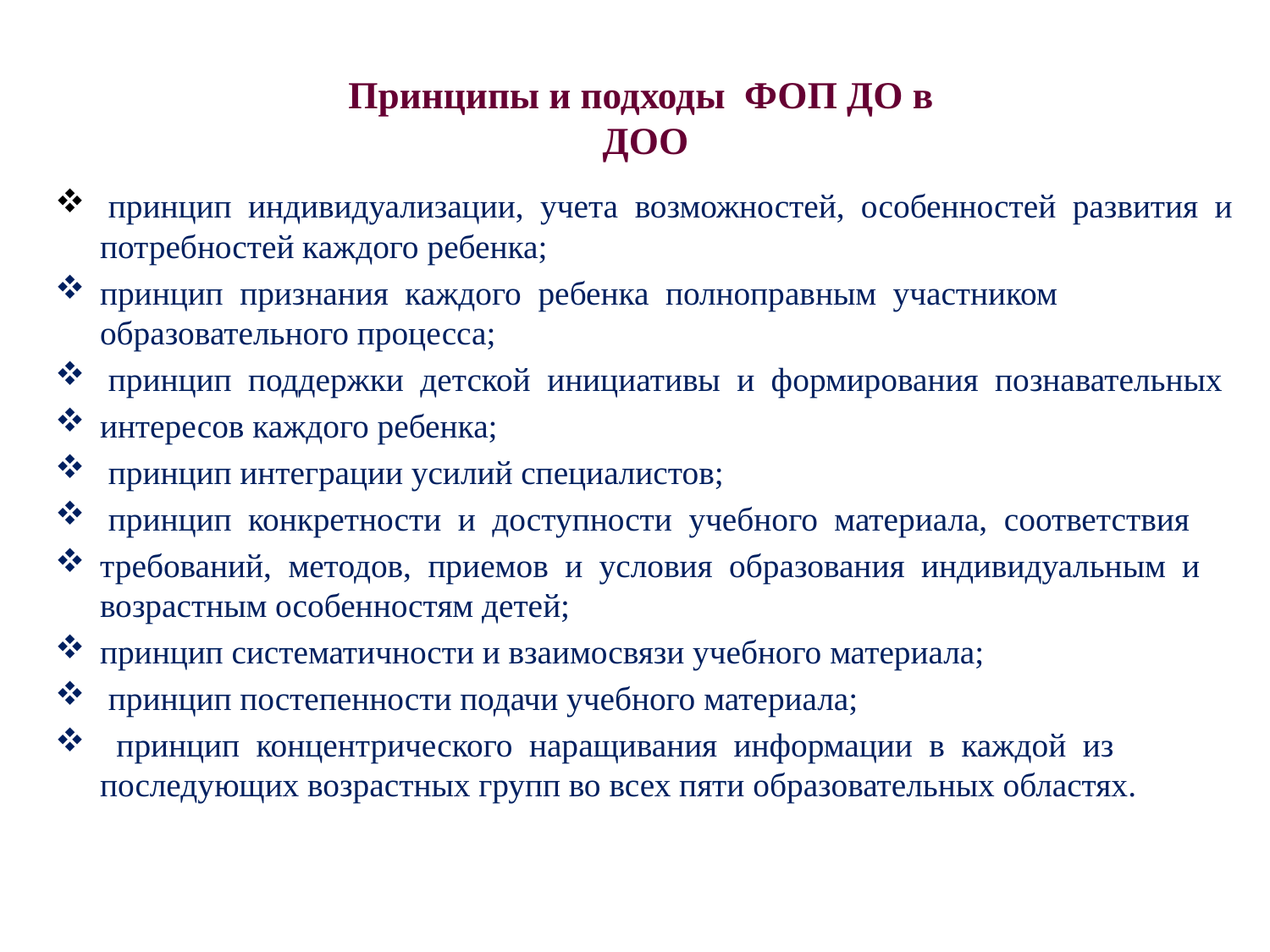

# Принципы и подходы  ФОП ДО в ДОО
 принцип  индивидуализации,  учета  возможностей,  особенностей  развития  и потребностей каждого ребенка;
принцип  признания  каждого  ребенка  полноправным  участником образовательного процесса;
 принцип  поддержки  детской  инициативы  и  формирования  познавательных
интересов каждого ребенка;
 принцип интеграции усилий специалистов;
 принцип  конкретности  и  доступности  учебного  материала,  соответствия
требований,  методов,  приемов  и  условия  образования  индивидуальным  и  возрастным особенностям детей;
принцип систематичности и взаимосвязи учебного материала;
 принцип постепенности подачи учебного материала;
  принцип  концентрического  наращивания  информации  в  каждой  из последующих возрастных групп во всех пяти образовательных областях.